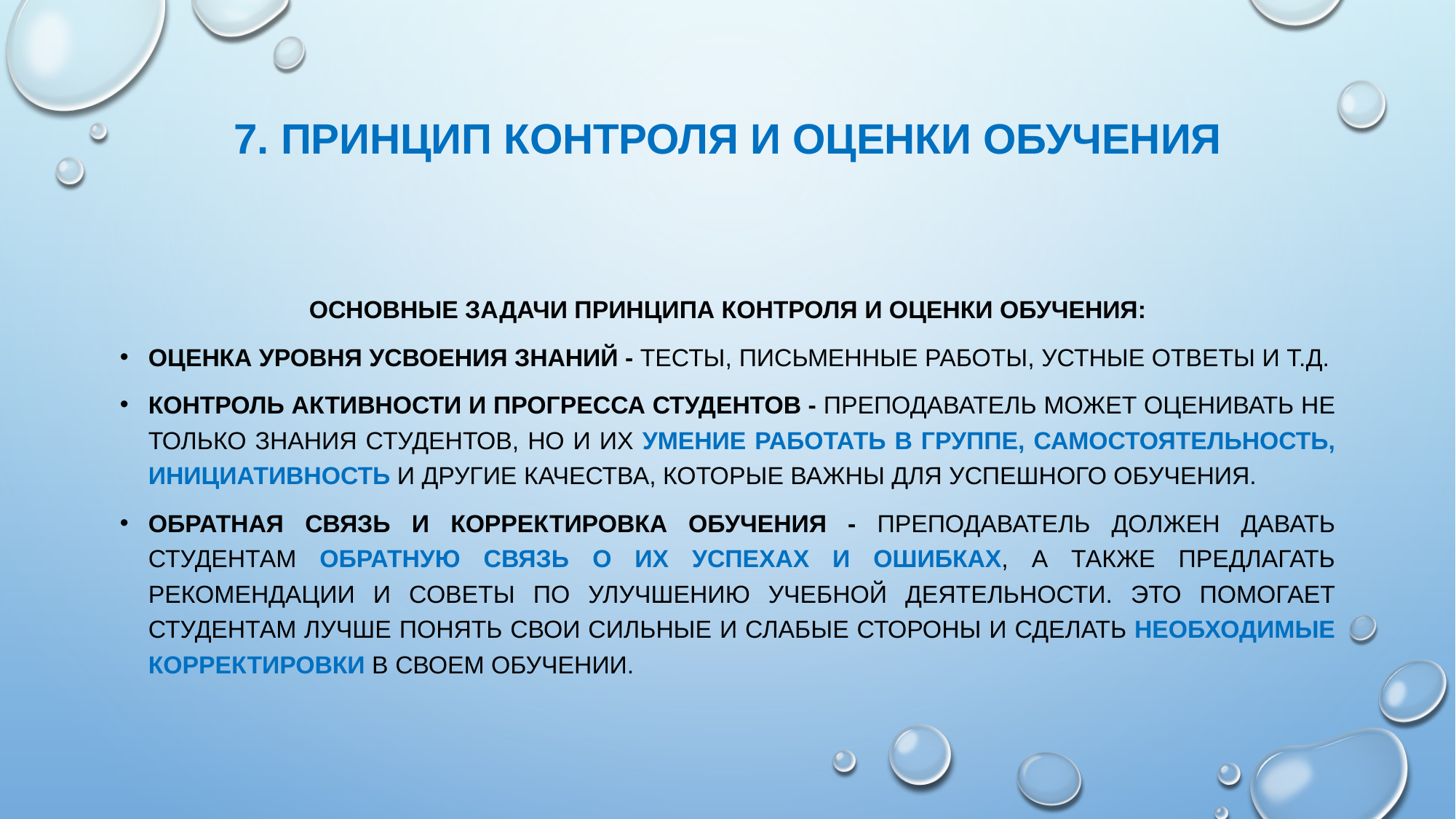

# 7. Принцип контроля и оценки обучения
Основные задачи принципа контроля и оценки обучения:
Оценка уровня усвоения знаний - тесты, письменные работы, устные ответы и т.д.
Контроль активности и прогресса студентов - Преподаватель может оценивать не только знания студентов, но и их умение работать в группе, самостоятельность, инициативность и другие качества, которые важны для успешного обучения.
Обратная связь и корректировка обучения - Преподаватель должен давать студентам обратную связь о их успехах и ошибках, а также предлагать рекомендации и советы по улучшению учебной деятельности. Это помогает студентам лучше понять свои сильные и слабые стороны и сделать необходимые корректировки в своем обучении.